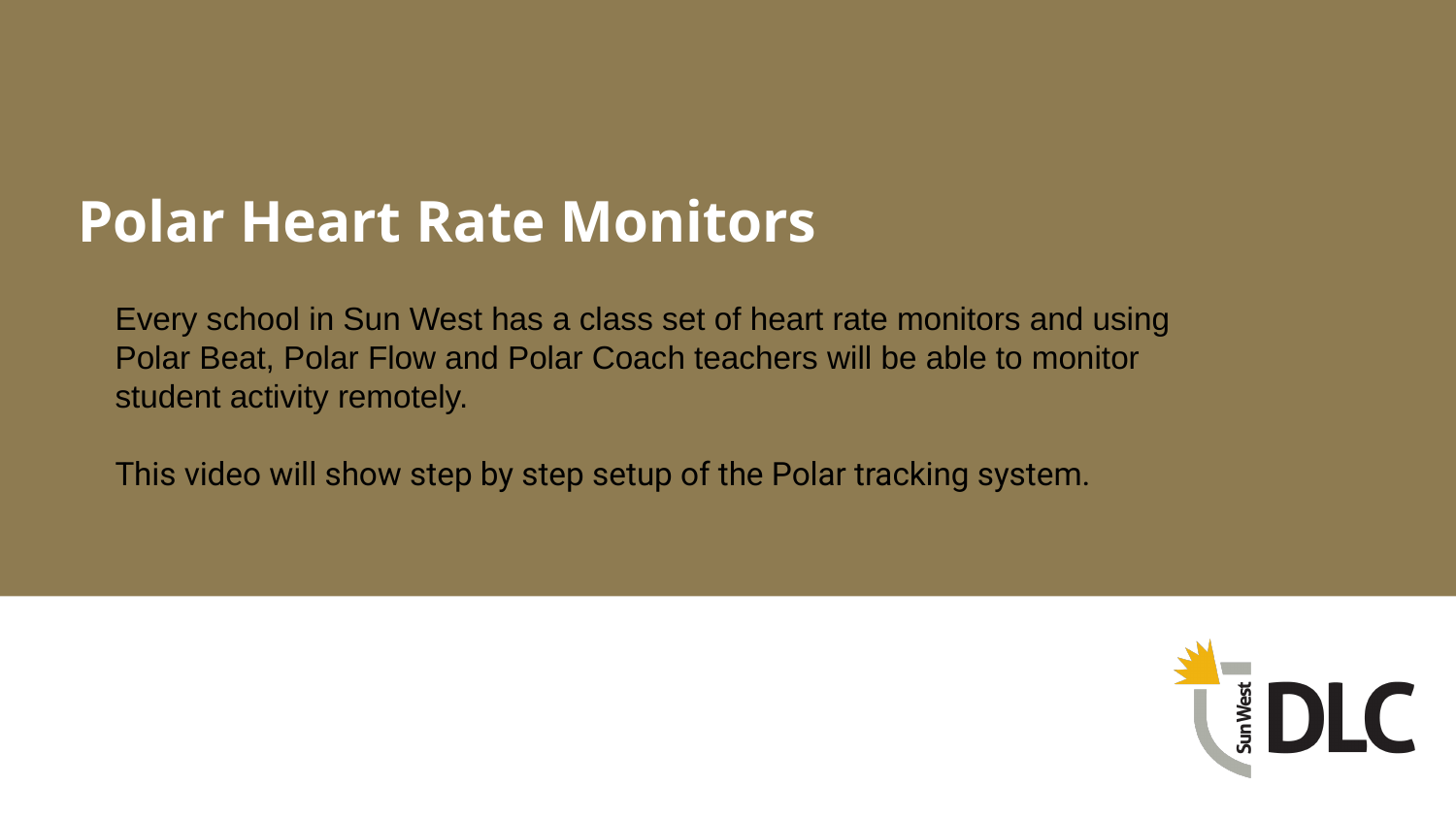

# Polar Heart Rate Monitors

Every school in Sun West has a class set of heart rate monitors and using Polar Beat, Polar Flow and Polar Coach teachers will be able to monitor student activity remotely.

This video will show step by step setup of the Polar tracking system.